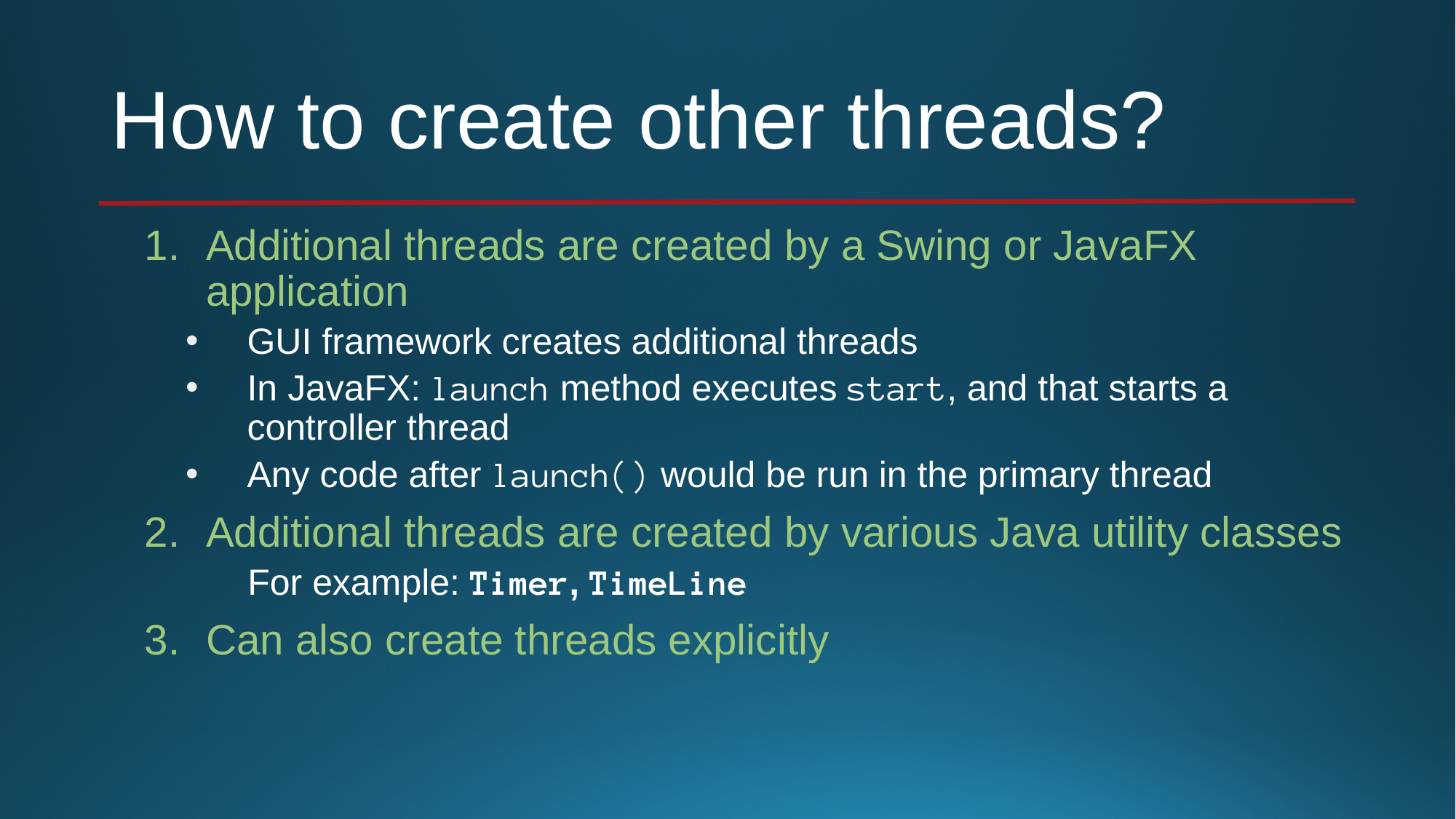

# How to create other threads?
Additional threads are created by a Swing or JavaFX application
GUI framework creates additional threads
In JavaFX: launch method executes start, and that starts a controller thread
Any code after launch() would be run in the primary thread
Additional threads are created by various Java utility classes
	For example: Timer, TimeLine
Can also create threads explicitly